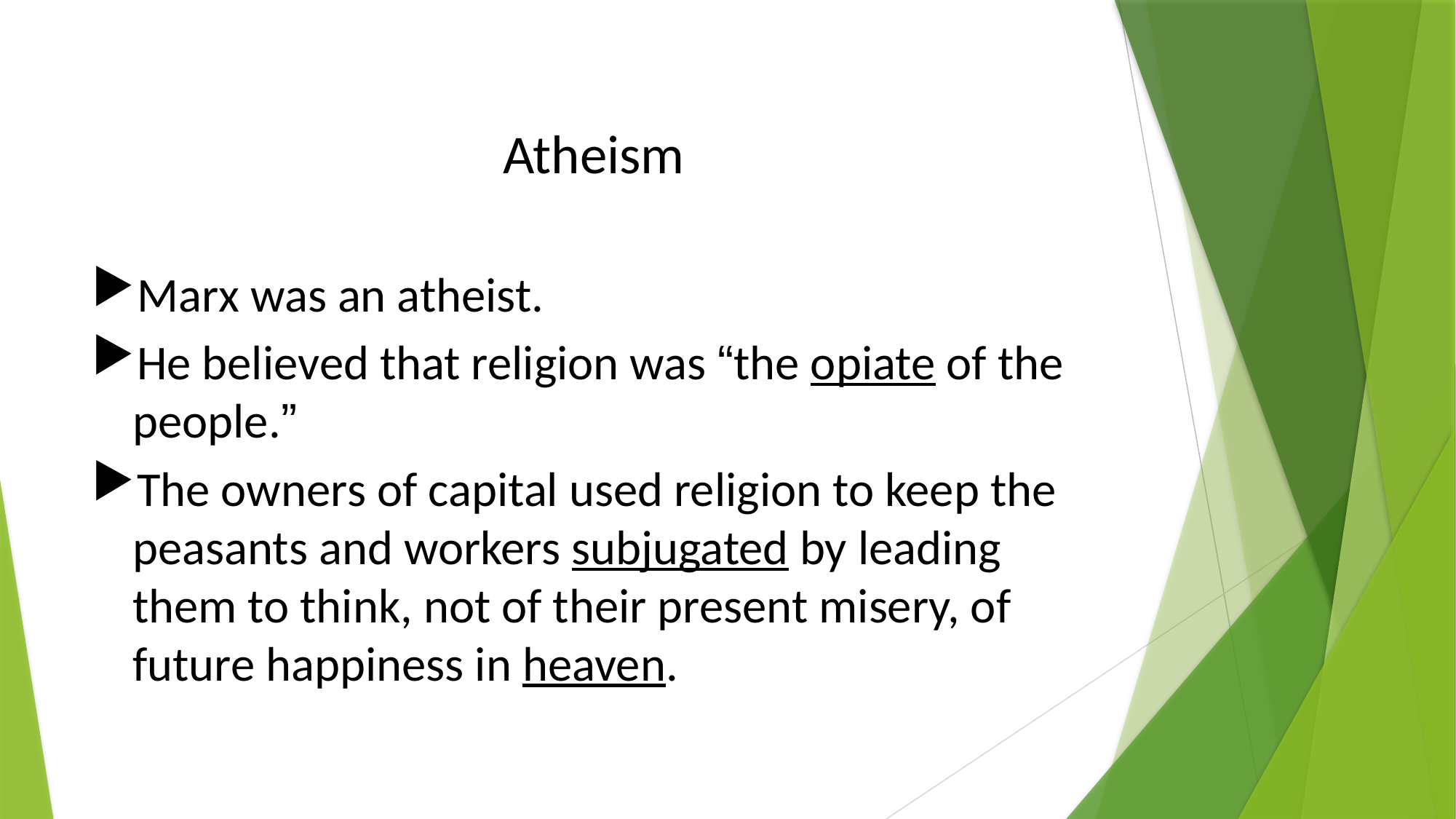

# Atheism
Marx was an atheist.
He believed that religion was “the opiate of the people.”
The owners of capital used religion to keep the peasants and workers subjugated by leading them to think, not of their present misery, of future happiness in heaven.